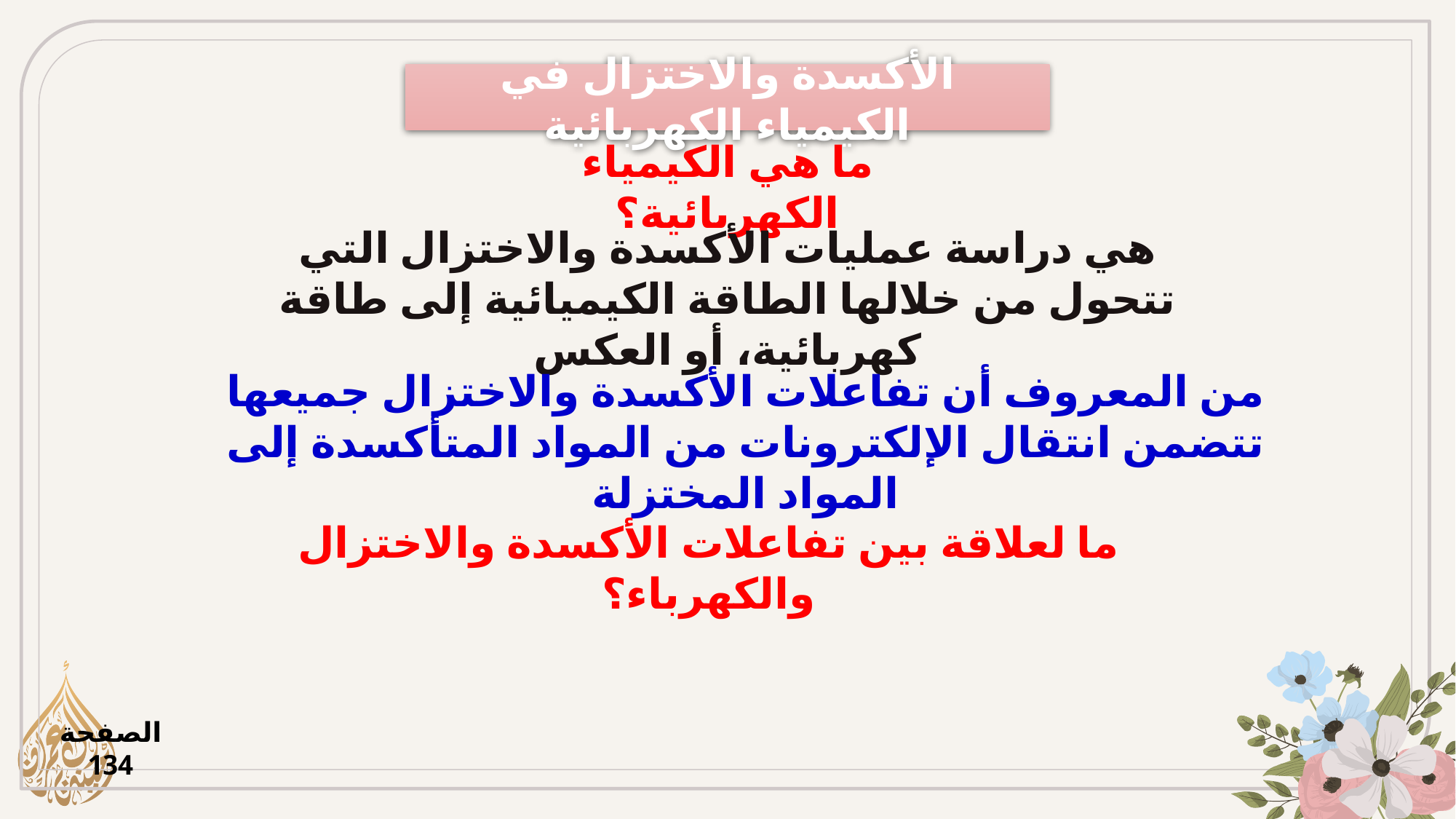

الأكسدة والاختزال في الكيمياء الكهربائية
ما هي الكيمياء الكهربائية؟
هي دراسة عمليات الأكسدة والاختزال التي تتحول من خلالها الطاقة الكيميائية إلى طاقة كهربائية، أو العكس
من المعروف أن تفاعلات الأكسدة والاختزال جميعها تتضمن انتقال الإلكترونات من المواد المتأكسدة إلى المواد المختزلة
ما لعلاقة بين تفاعلات الأكسدة والاختزال والكهرباء؟
الصفحة 134